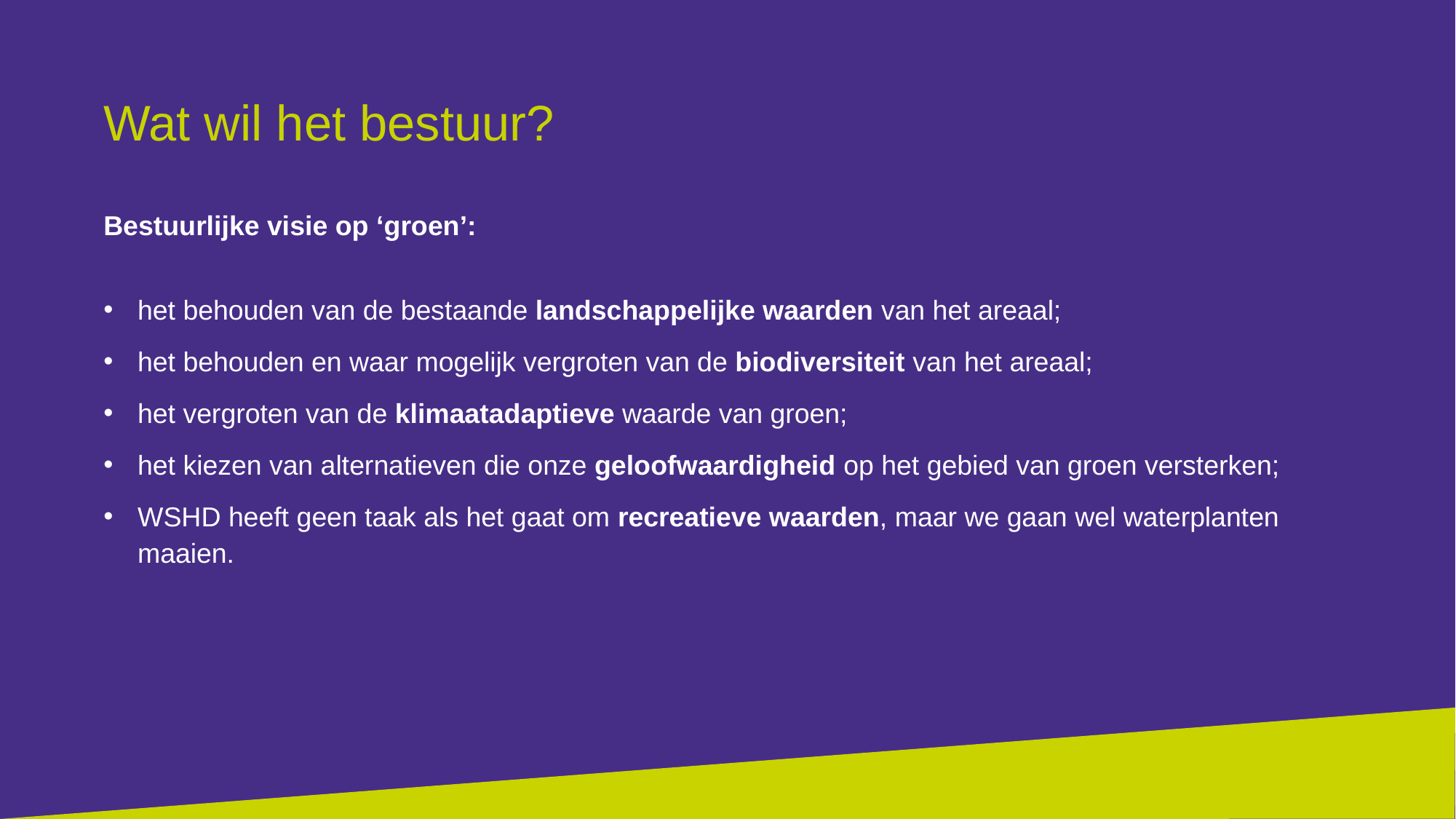

Wat wil het bestuur?
Bestuurlijke visie op ‘groen’:

het behouden van de bestaande landschappelijke waarden van het areaal;
het behouden en waar mogelijk vergroten van de biodiversiteit van het areaal;
het vergroten van de klimaatadaptieve waarde van groen;
het kiezen van alternatieven die onze geloofwaardigheid op het gebied van groen versterken;
WSHD heeft geen taak als het gaat om recreatieve waarden, maar we gaan wel waterplanten maaien.